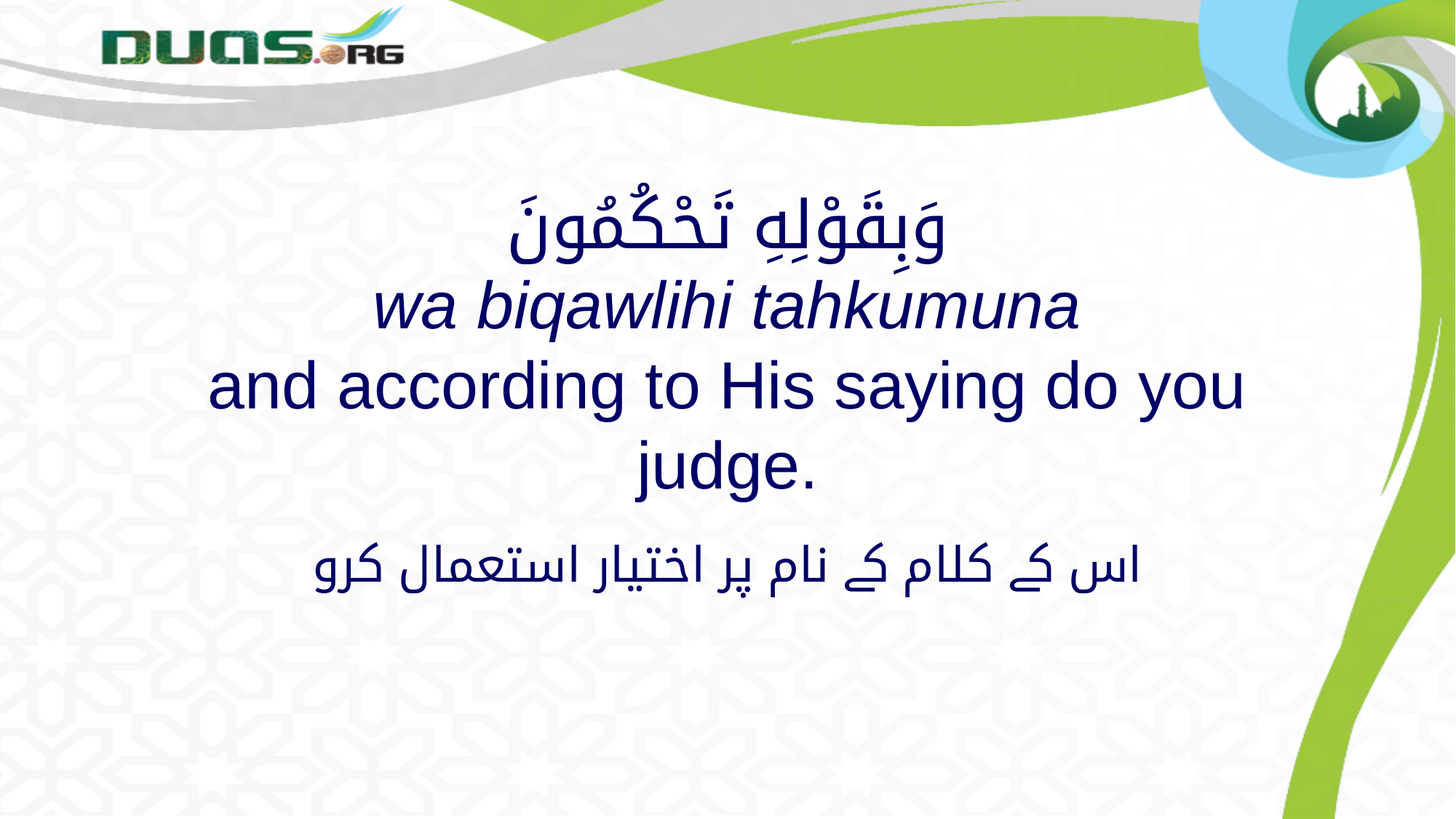

# وَبِقَوْلِهِ تَحْكُمُونَ wa biqawlihi tahkumuna and according to His saying do you judge.
اس کے کلام کے نام پر اختیار استعمال کرو